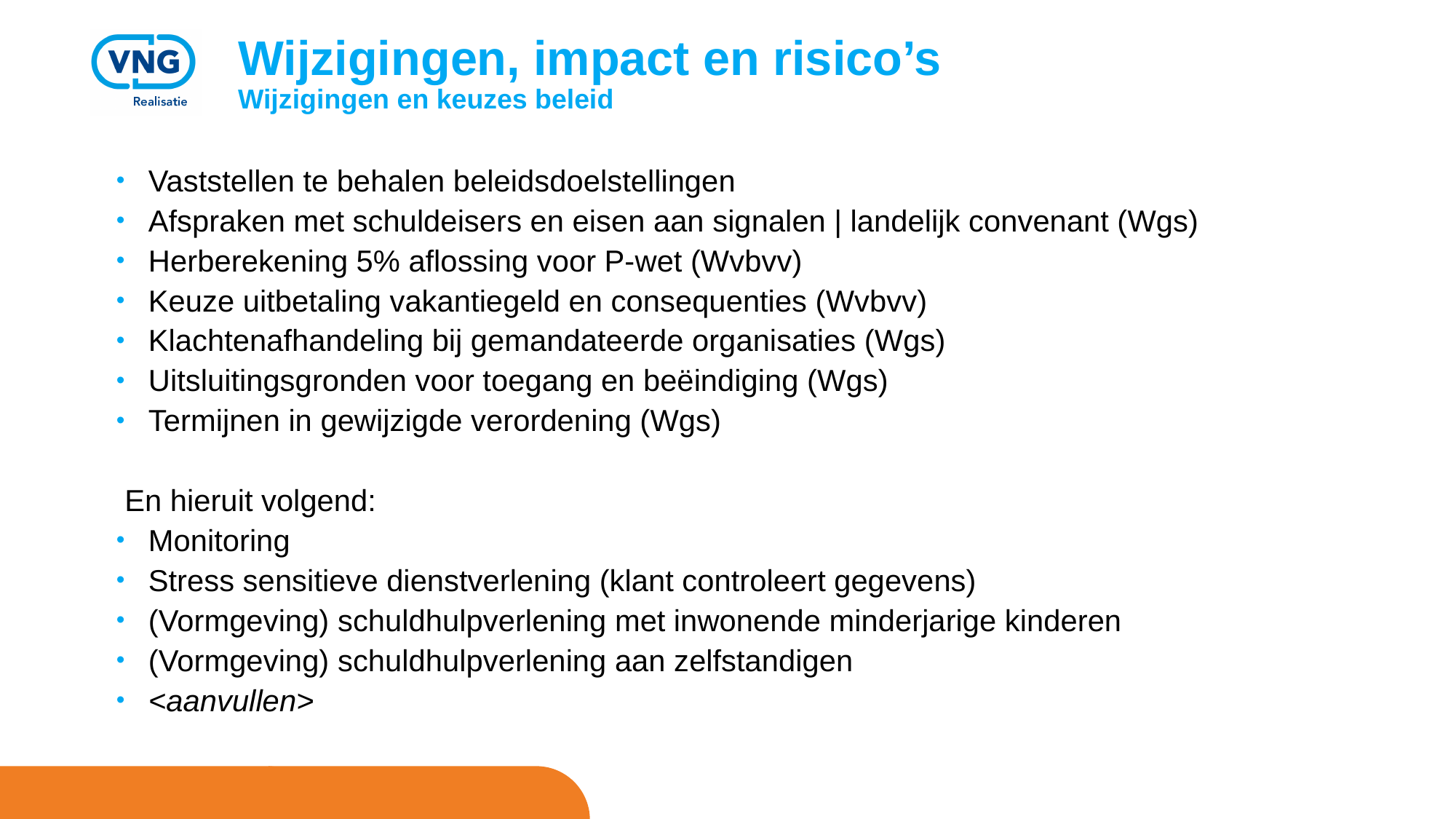

# Wijzigingen, impact en risico’s Wijzigingen en keuzes beleid
Vaststellen te behalen beleidsdoelstellingen
Afspraken met schuldeisers en eisen aan signalen | landelijk convenant (Wgs)
Herberekening 5% aflossing voor P-wet (Wvbvv)
Keuze uitbetaling vakantiegeld en consequenties (Wvbvv)
Klachtenafhandeling bij gemandateerde organisaties (Wgs)
Uitsluitingsgronden voor toegang en beëindiging (Wgs)
Termijnen in gewijzigde verordening (Wgs)

 En hieruit volgend:
Monitoring
Stress sensitieve dienstverlening (klant controleert gegevens)
(Vormgeving) schuldhulpverlening met inwonende minderjarige kinderen
(Vormgeving) schuldhulpverlening aan zelfstandigen
<aanvullen>